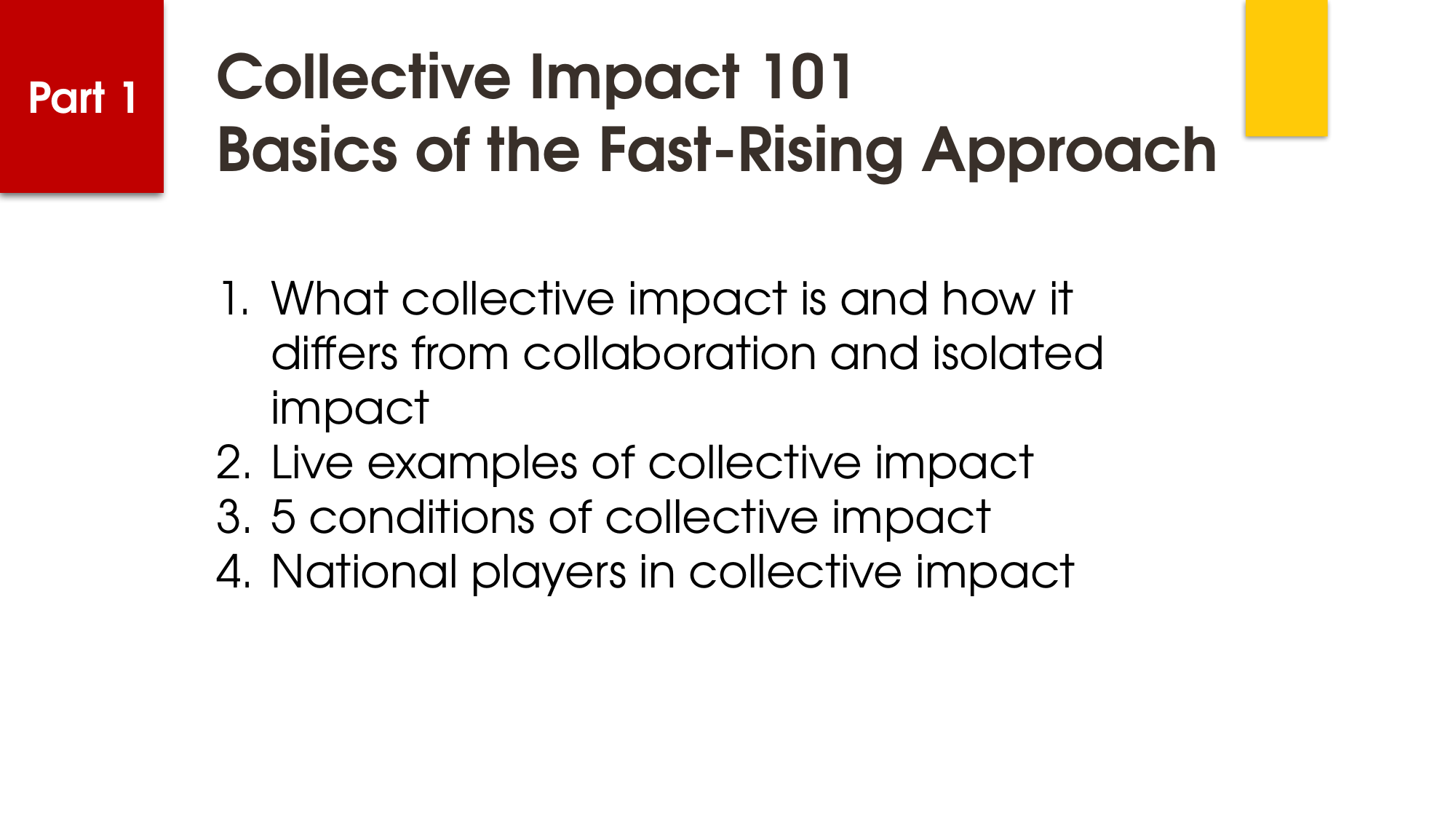

Part 1
Collective Impact 101
Basics of the Fast-Rising Approach

What collective impact is and how it differs from collaboration and isolated impact
Live examples of collective impact
5 conditions of collective impact
National players in collective impact